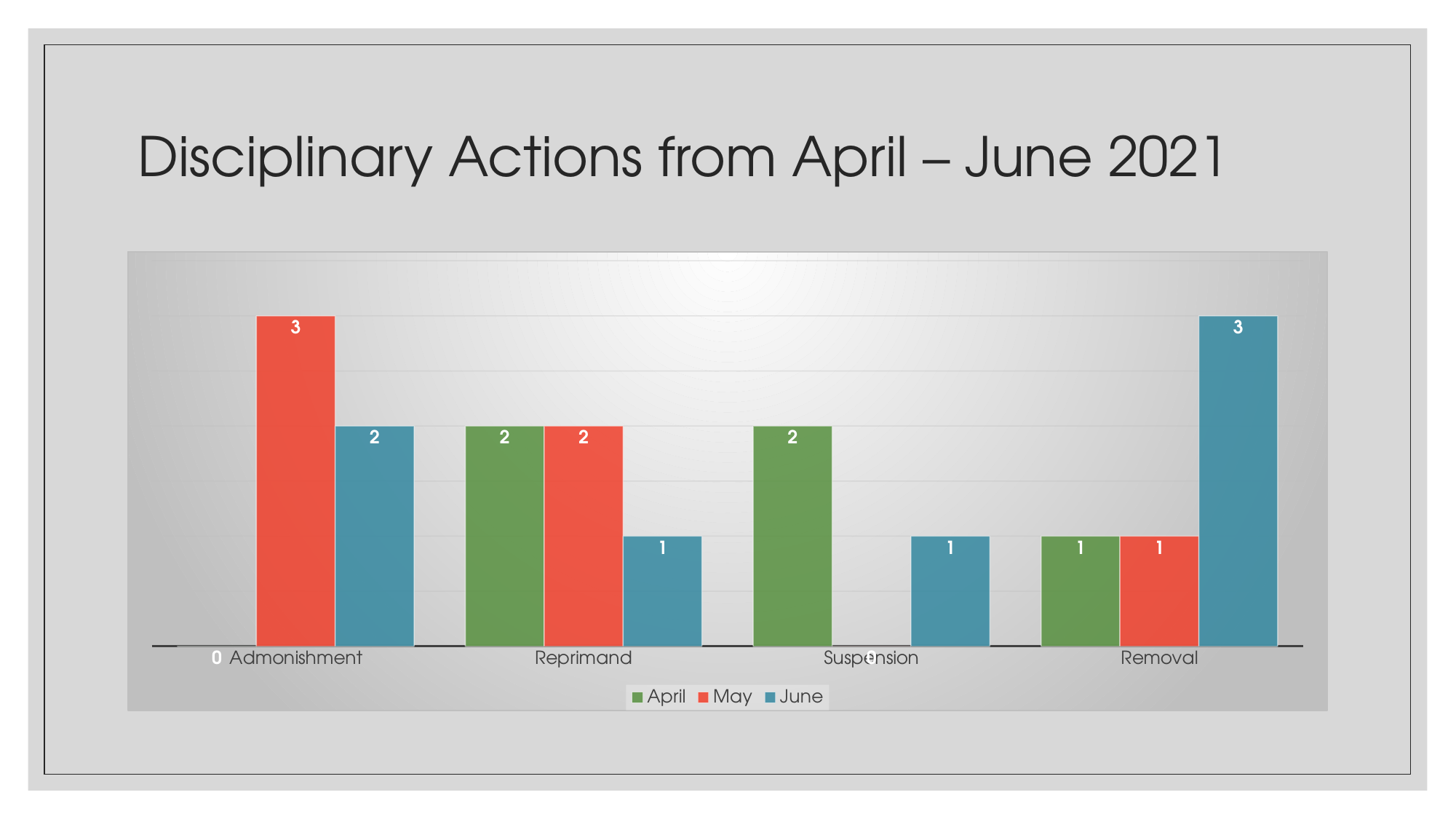

# Disciplinary Actions from April – June 2021

### Chart

| Category | April | May | June |
|---|---|---|---|
| Admonishment | 0.0 | 3.0 | 2.0 |
| Reprimand | 2.0 | 2.0 | 1.0 |
| Suspension | 2.0 | 0.0 | 1.0 |
| Removal | 1.0 | 1.0 | 3.0 |